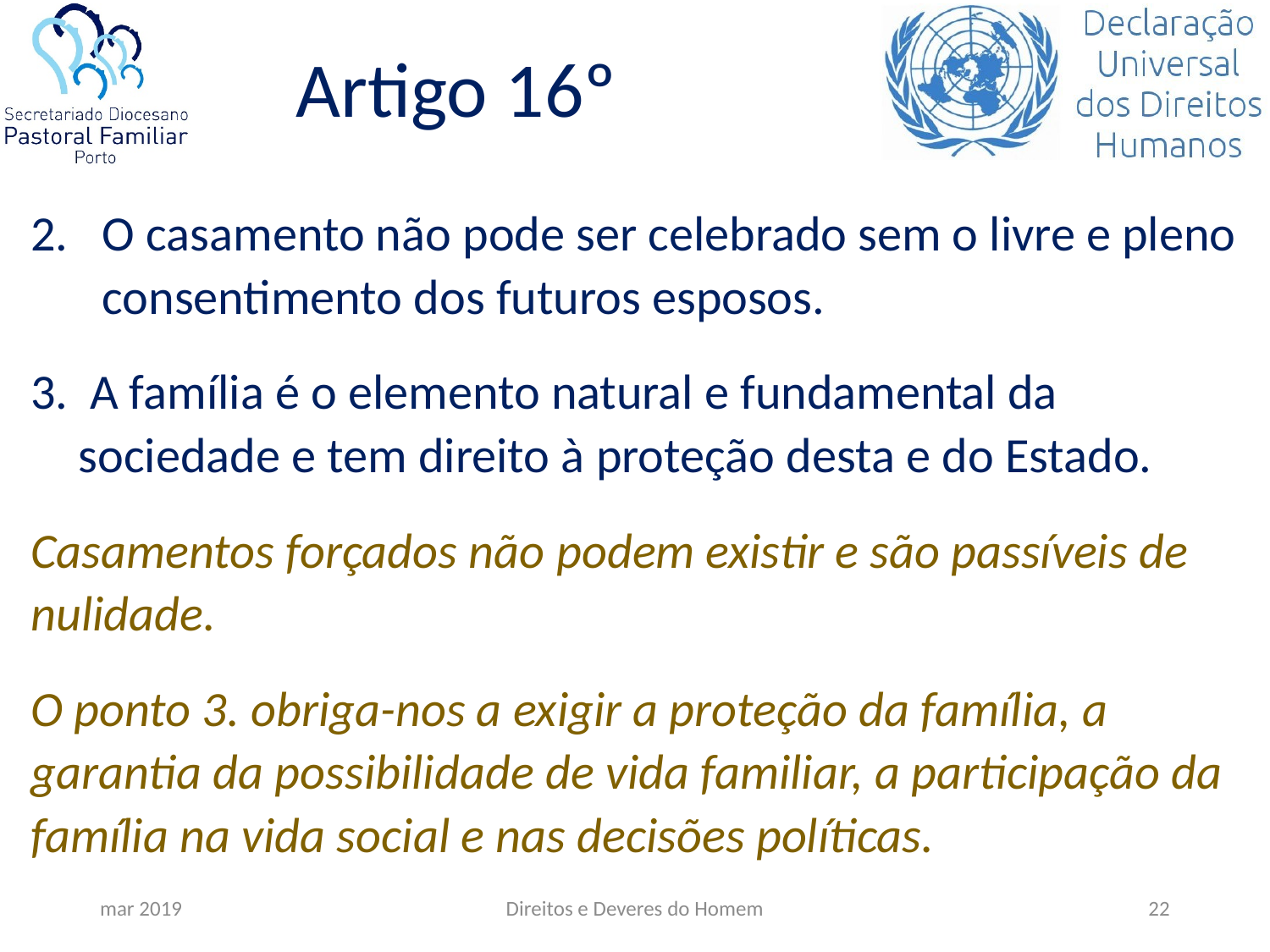

# Artigo 16º
O casamento não pode ser celebrado sem o livre e pleno consentimento dos futuros esposos.
 A família é o elemento natural e fundamental da sociedade e tem direito à proteção desta e do Estado.
Casamentos forçados não podem existir e são passíveis de nulidade.
O ponto 3. obriga-nos a exigir a proteção da família, a garantia da possibilidade de vida familiar, a participação da família na vida social e nas decisões políticas.
mar 2019
Direitos e Deveres do Homem
22